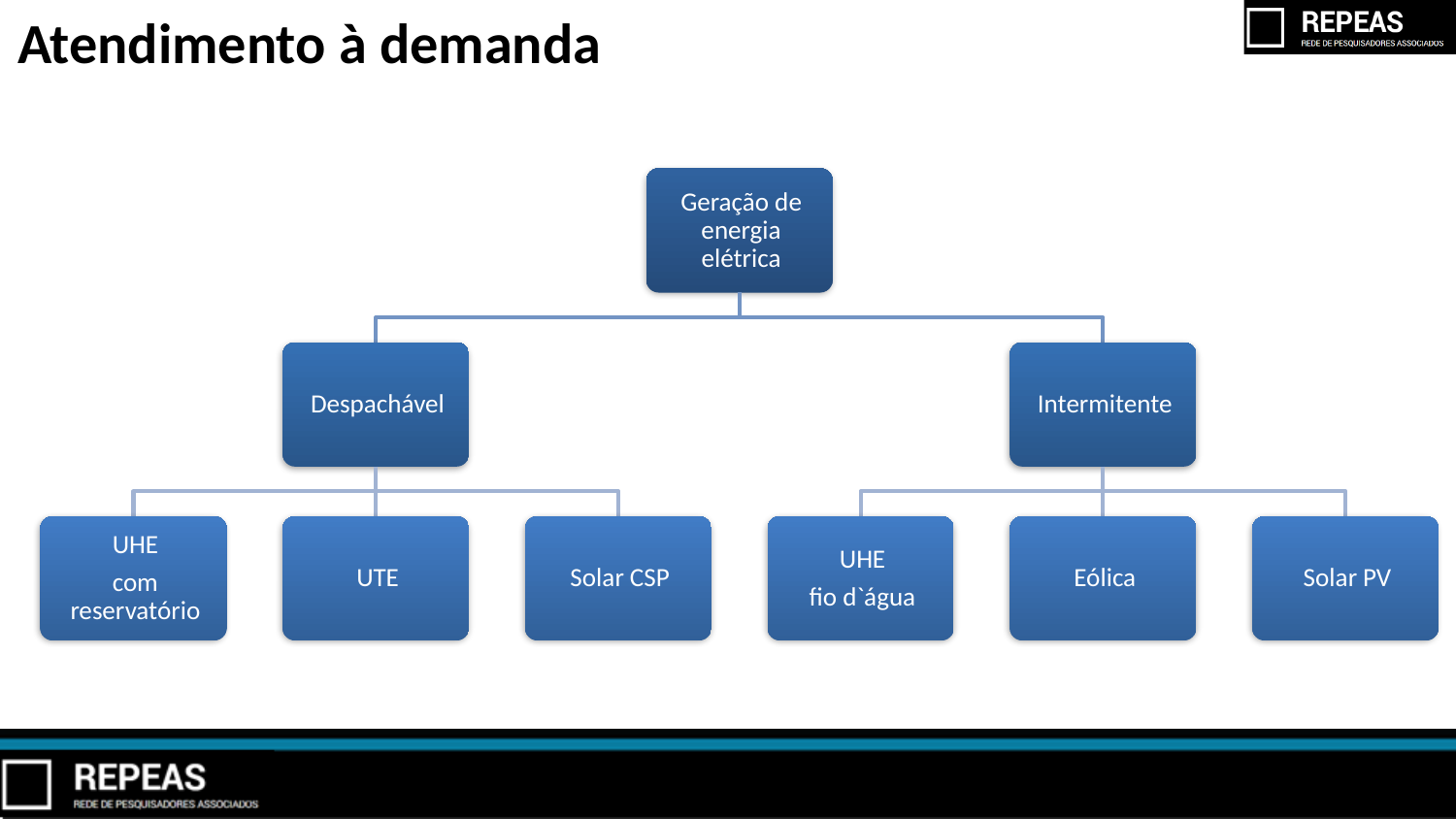

Atendimento à demanda
Geração de energia elétrica
Despachável
UHE
com reservatório
UTE
Solar CSP
Intermitente
UHE
fio d`água
Eólica
Solar PV